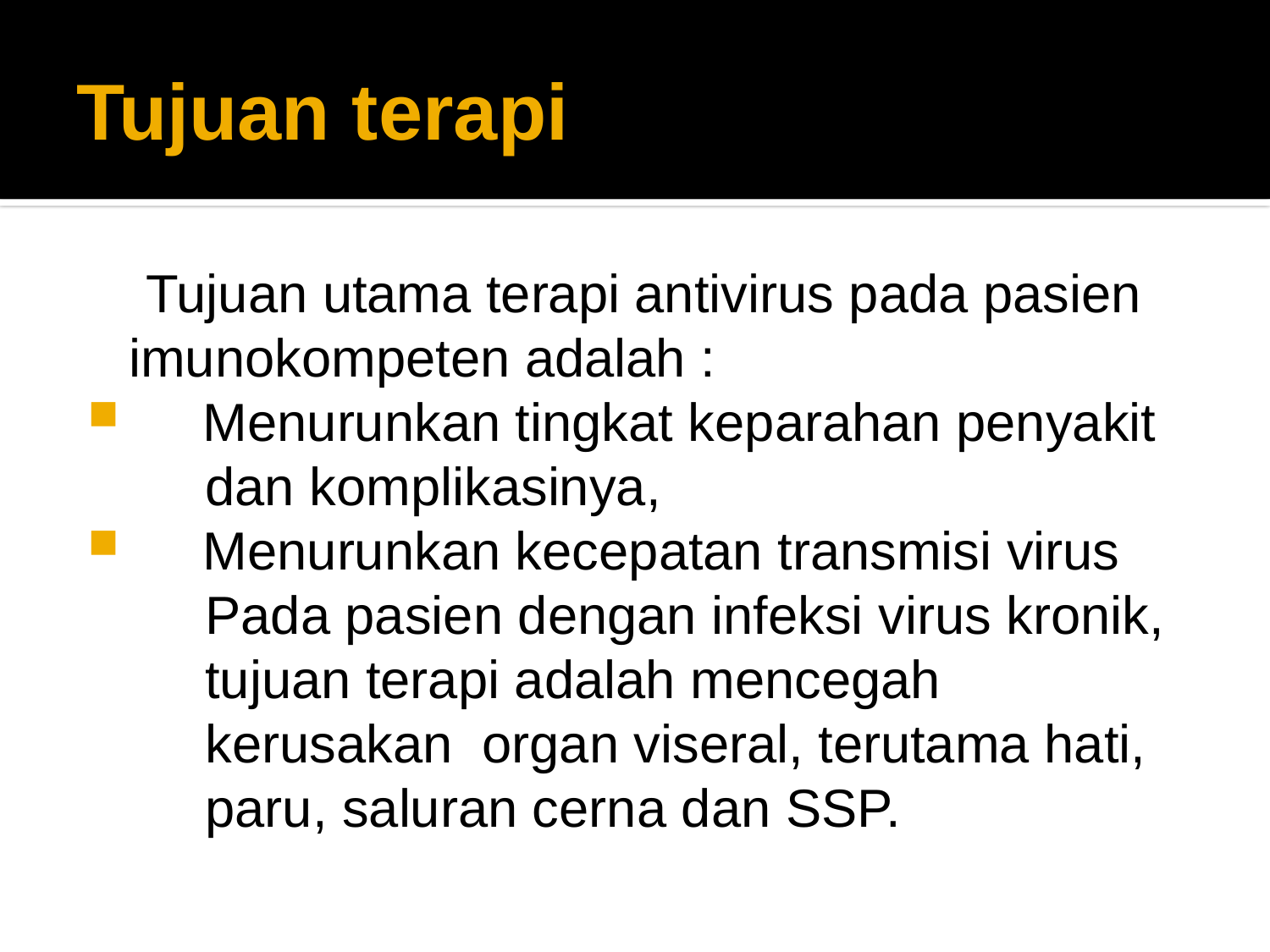

# Tujuan terapi
    Tujuan utama terapi antivirus pada pasien imunokompeten adalah :
     Menurunkan tingkat keparahan penyakit
        dan komplikasinya,
     Menurunkan kecepatan transmisi virus
        Pada pasien dengan infeksi virus kronik,
        tujuan terapi adalah mencegah
        kerusakan  organ viseral, terutama hati,
        paru, saluran cerna dan SSP.